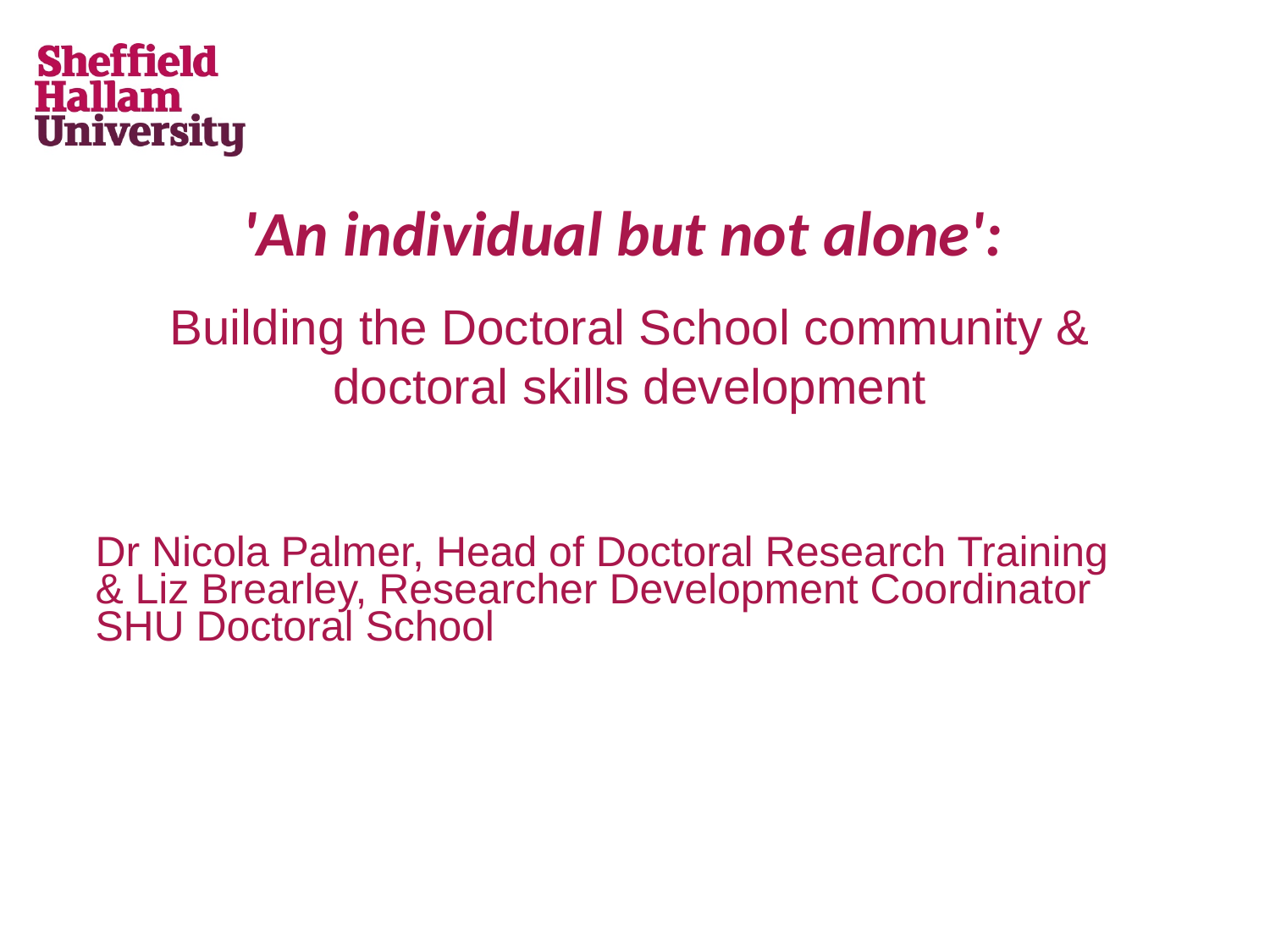

'An individual but not alone':
Building the Doctoral School community & doctoral skills development

Dr Nicola Palmer, Head of Doctoral Research Training
& Liz Brearley, Researcher Development Coordinator
SHU Doctoral School